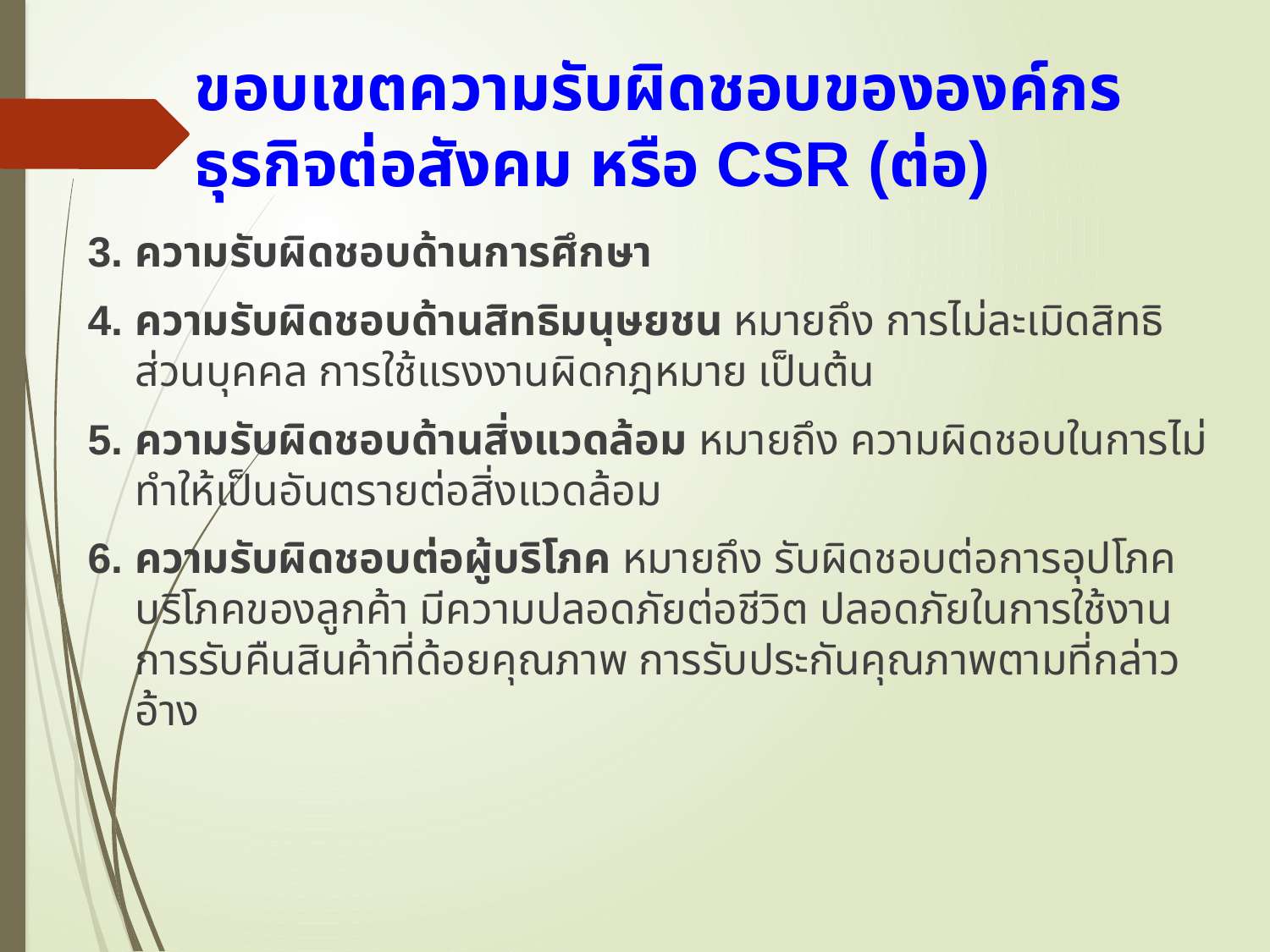

# ขอบเขตความรับผิดชอบขององค์กรธุรกิจต่อสังคม หรือ CSR (ต่อ)
3. ความรับผิดชอบด้านการศึกษา
4. ความรับผิดชอบด้านสิทธิมนุษยชน หมายถึง การไม่ละเมิดสิทธิส่วนบุคคล การใช้แรงงานผิดกฎหมาย เป็นต้น
5. ความรับผิดชอบด้านสิ่งแวดล้อม หมายถึง ความผิดชอบในการไม่ทำให้เป็นอันตรายต่อสิ่งแวดล้อม
6. ความรับผิดชอบต่อผู้บริโภค หมายถึง รับผิดชอบต่อการอุปโภคบริโภคของลูกค้า มีความปลอดภัยต่อชีวิต ปลอดภัยในการใช้งาน การรับคืนสินค้าที่ด้อยคุณภาพ การรับประกันคุณภาพตามที่กล่าวอ้าง